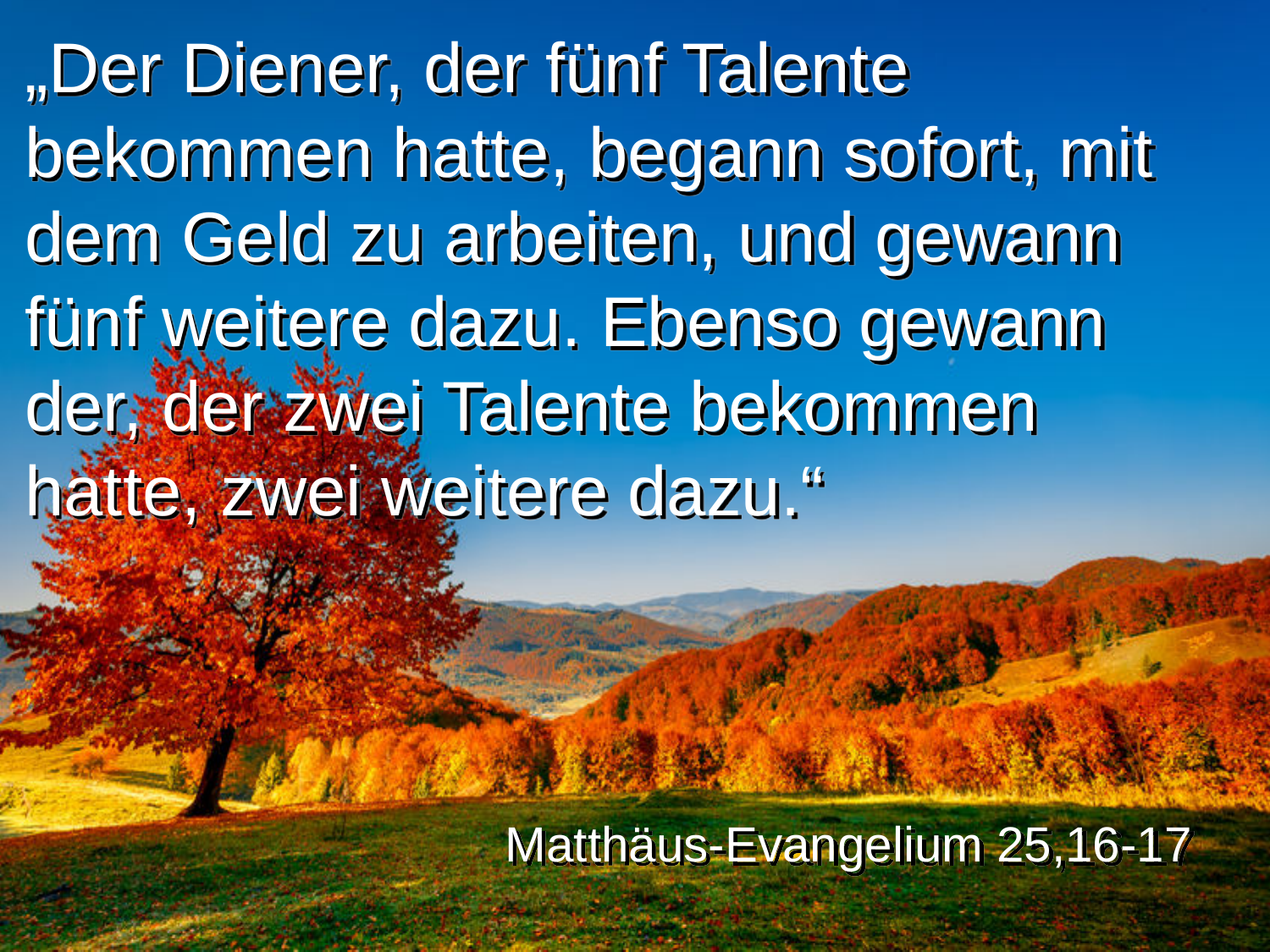

„Der Diener, der fünf Talente bekommen hatte, begann sofort, mit dem Geld zu arbeiten, und gewann fünf weitere dazu. Ebenso gewann der, der zwei Talente bekommen hatte, zwei weitere dazu.“
Matthäus-Evangelium 25,16-17